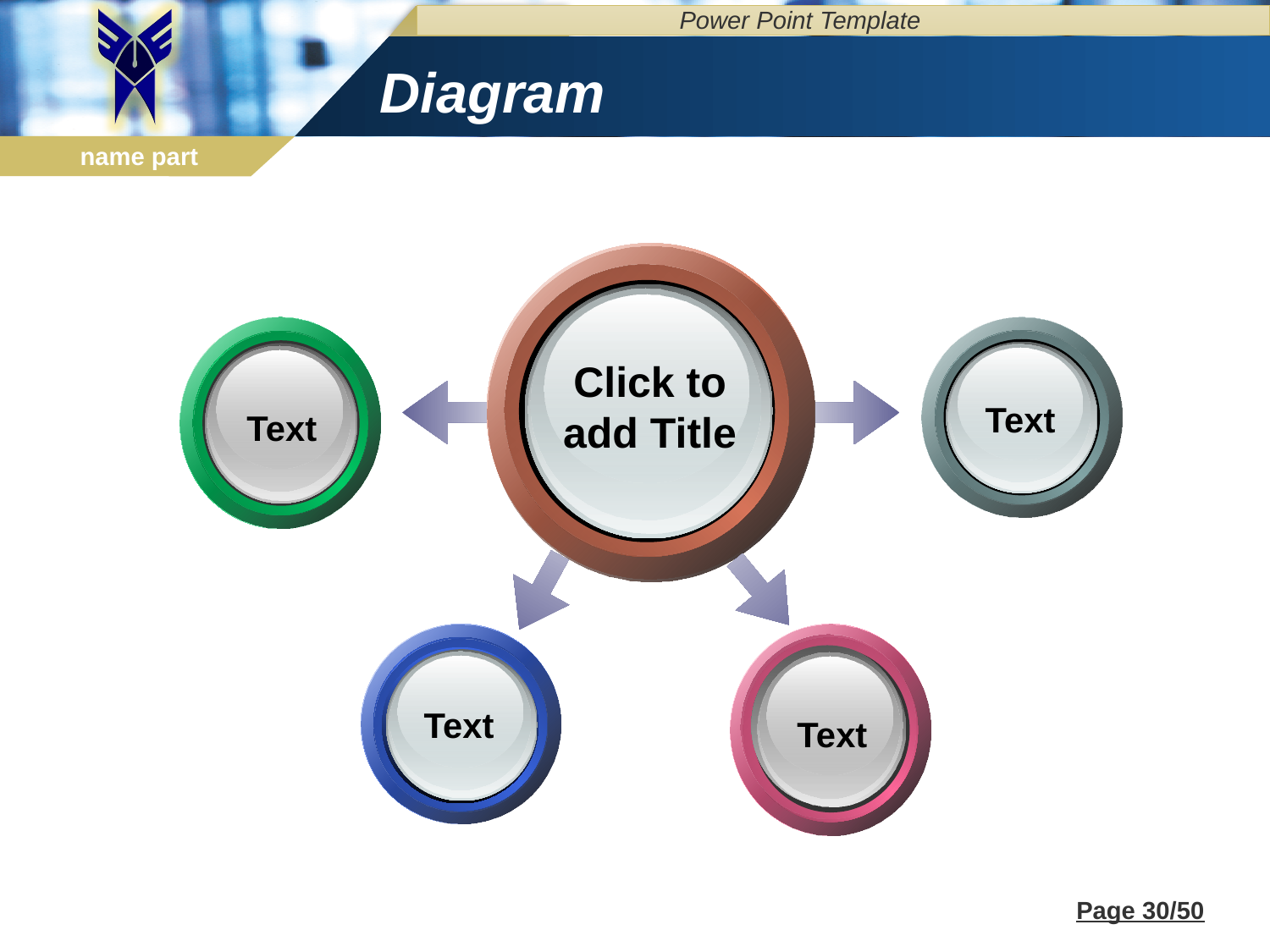

Power Point Template
# Diagram

Click to
add Title

Text
Text

Text

Text
Page 30/50